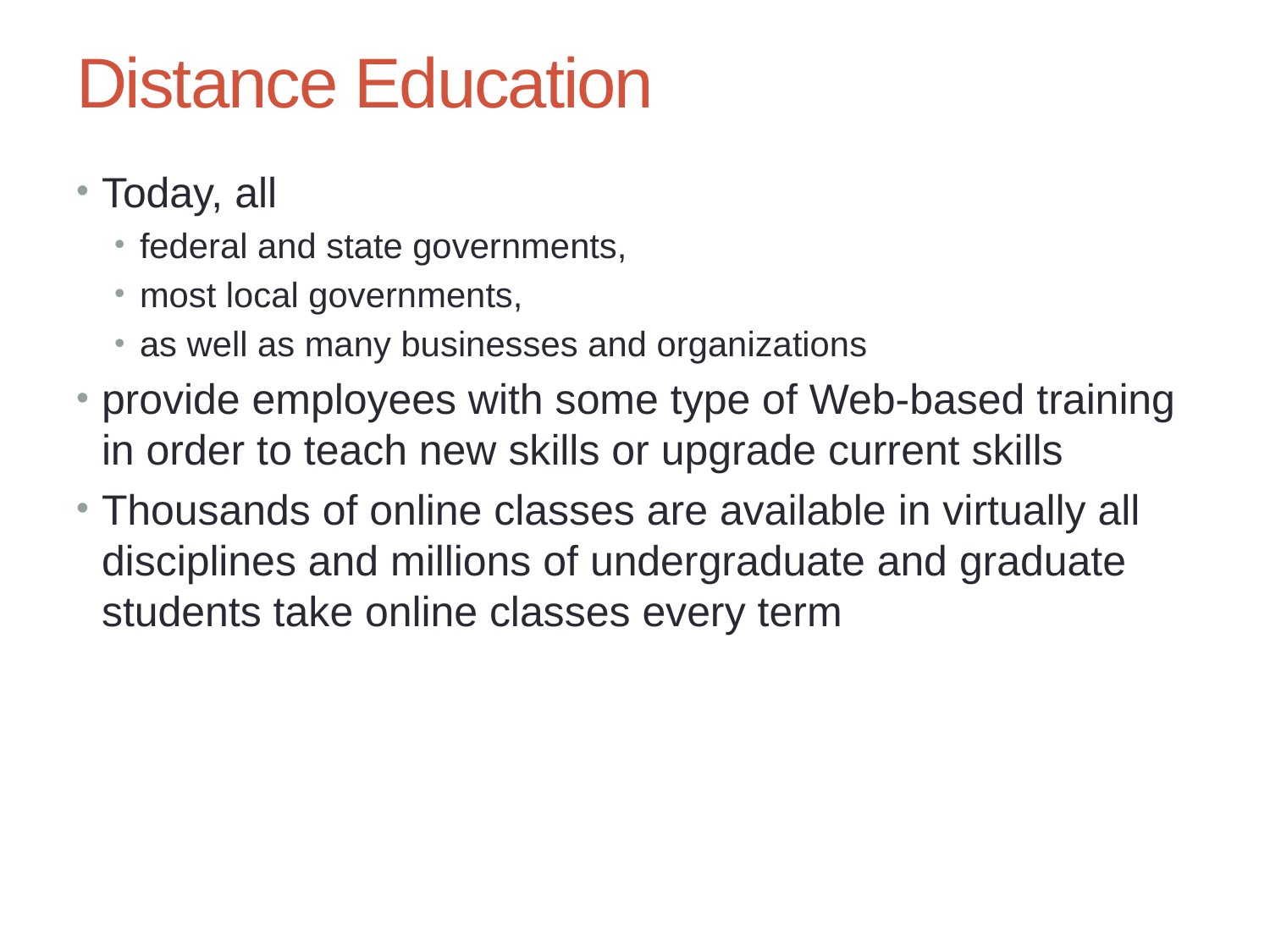

Chapter 6: The Changing Face of Education – Teaching Online
5
# Distance Education
Today, all
federal and state governments,
most local governments,
as well as many businesses and organizations
provide employees with some type of Web-based training in order to teach new skills or upgrade current skills
Thousands of online classes are available in virtually all disciplines and millions of undergraduate and graduate students take online classes every term